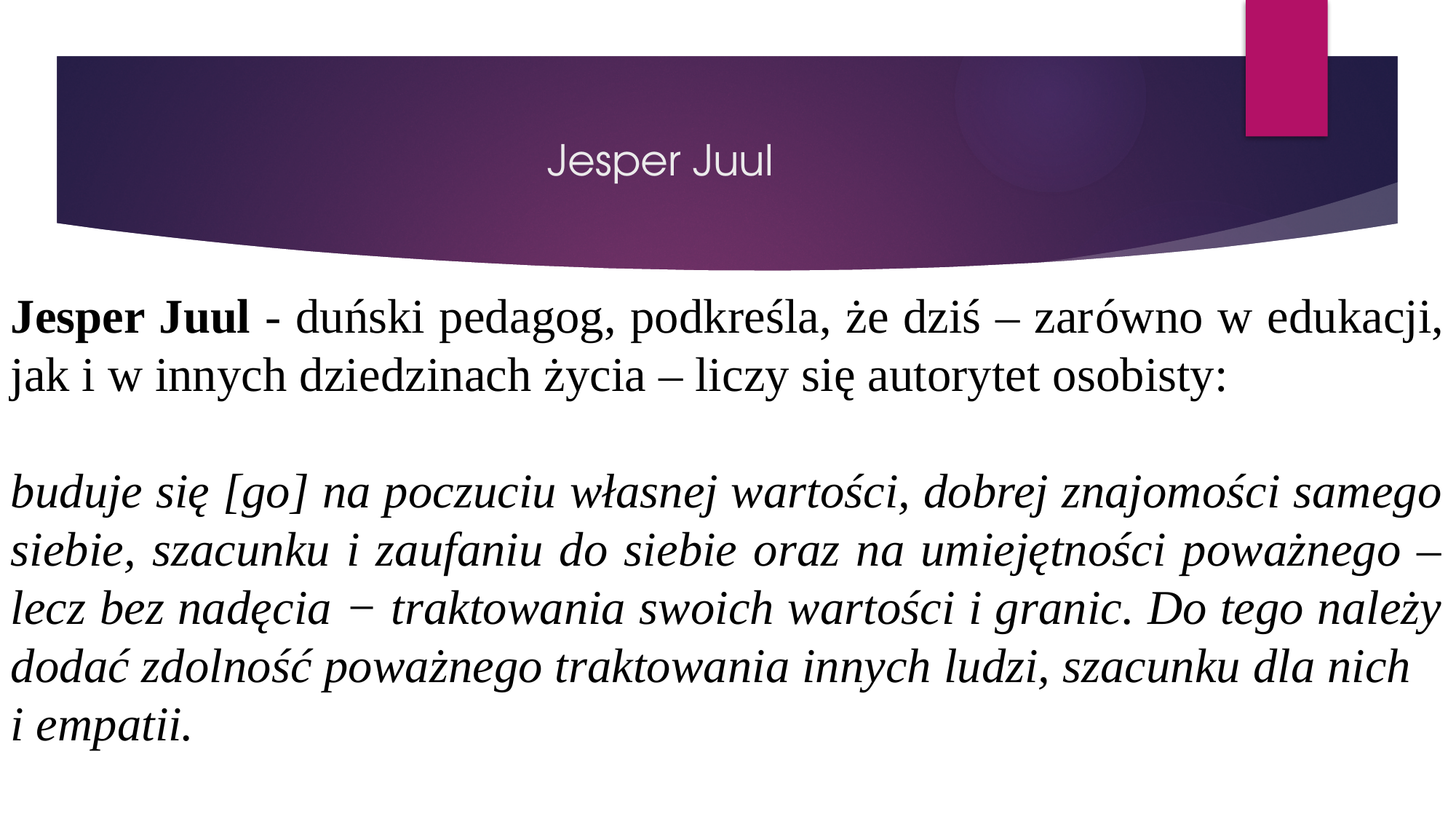

# Jesper Juul
Jesper Juul - duński pedagog, podkreśla, że dziś – zarówno w edukacji, jak i w innych dziedzinach życia – liczy się autorytet osobisty:

buduje się [go] na poczuciu własnej wartości, dobrej znajomości samego siebie, szacunku i zaufaniu do siebie oraz na umiejętności poważnego – lecz bez nadęcia − traktowania swoich wartości i granic. Do tego należy dodać zdolność poważnego traktowania innych ludzi, szacunku dla nich
i empatii.